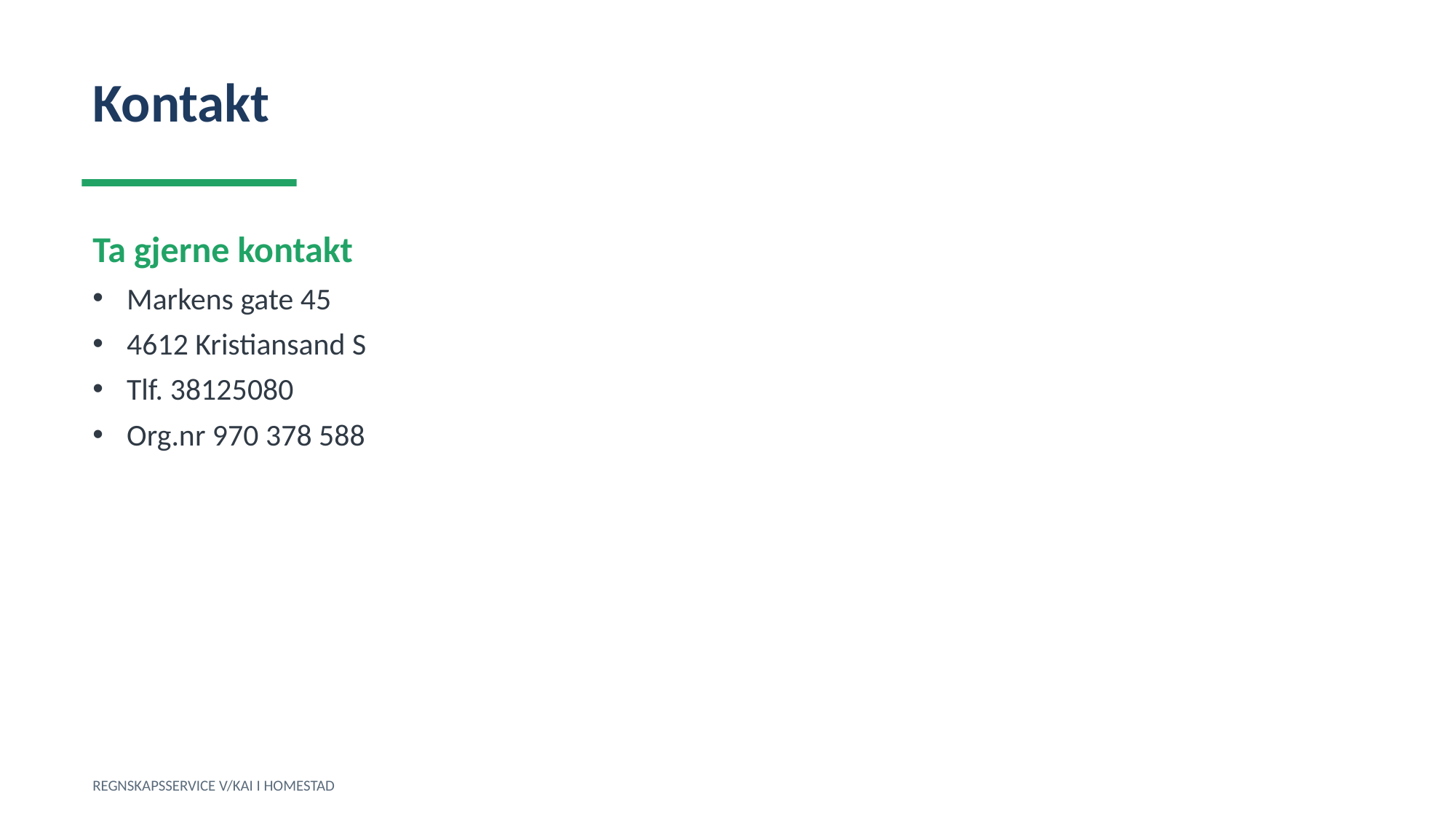

Kontakt

Ta gjerne kontakt
Markens gate 45
4612 Kristiansand S
Tlf. 38125080
Org.nr 970 378 588
REGNSKAPSSERVICE V/KAI I HOMESTAD